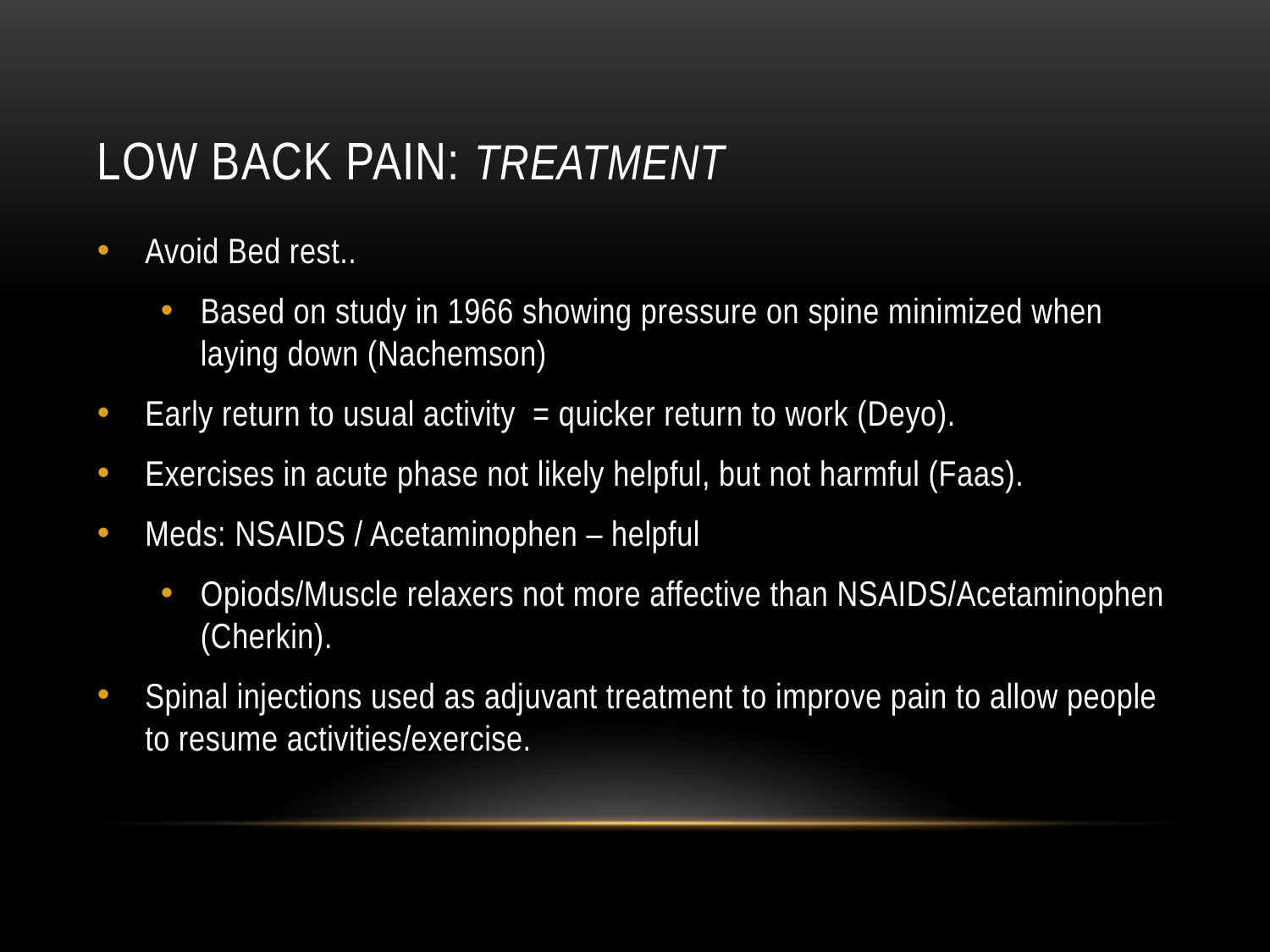

# Low back pain: Treatment
Avoid Bed rest..
Based on study in 1966 showing pressure on spine minimized when laying down (Nachemson)
Early return to usual activity  = quicker return to work (Deyo).
Exercises in acute phase not likely helpful, but not harmful (Faas).
Meds: NSAIDS / Acetaminophen – helpful
Opiods/Muscle relaxers not more affective than NSAIDS/Acetaminophen (Cherkin).
Spinal injections used as adjuvant treatment to improve pain to allow people to resume activities/exercise.